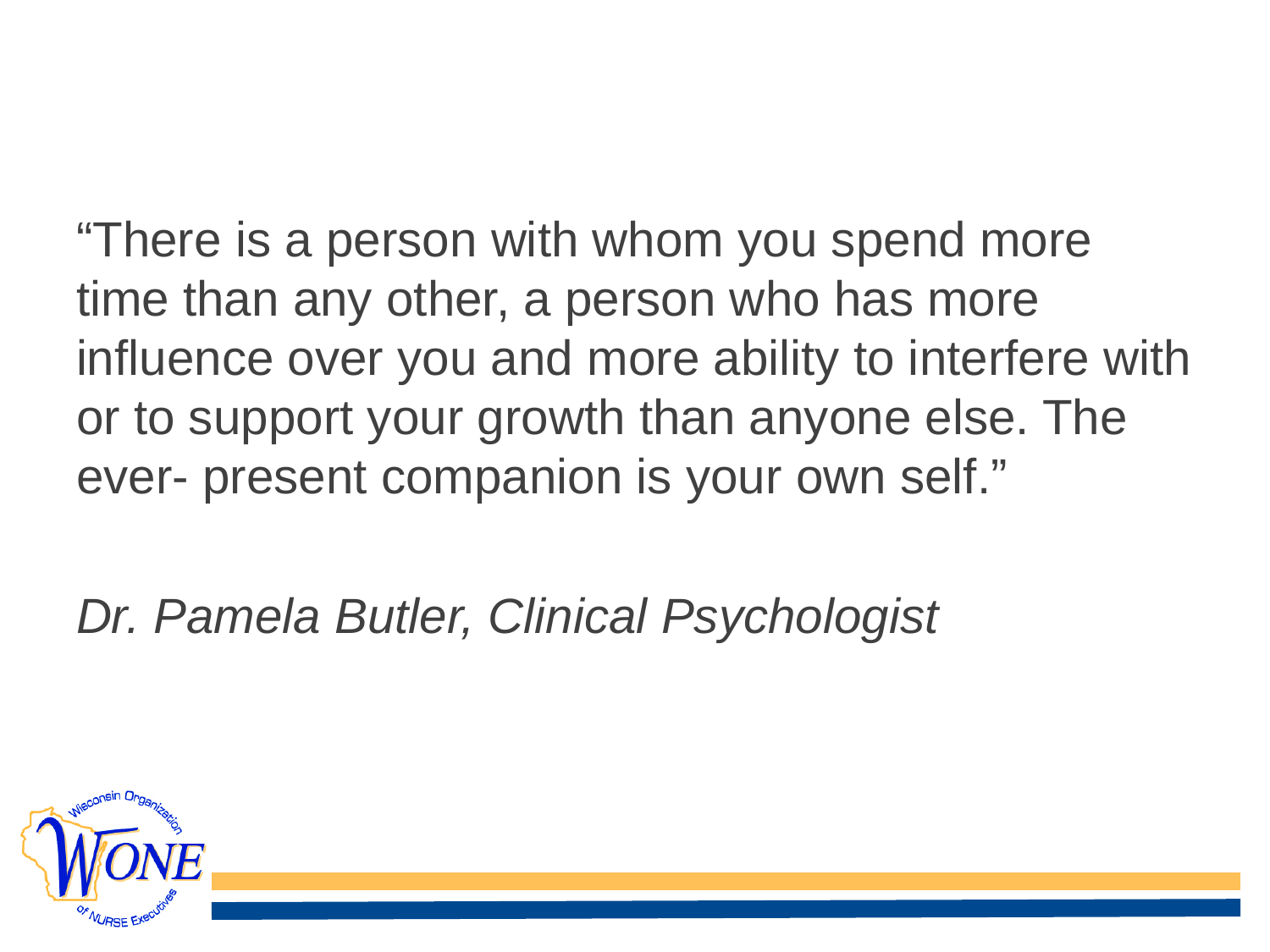

# Self-Management
“There is a person with whom you spend more time than any other, a person who has more influence over you and more ability to interfere with or to support your growth than anyone else. The ever- present companion is your own self.”

Dr. Pamela Butler, Clinical Psychologist